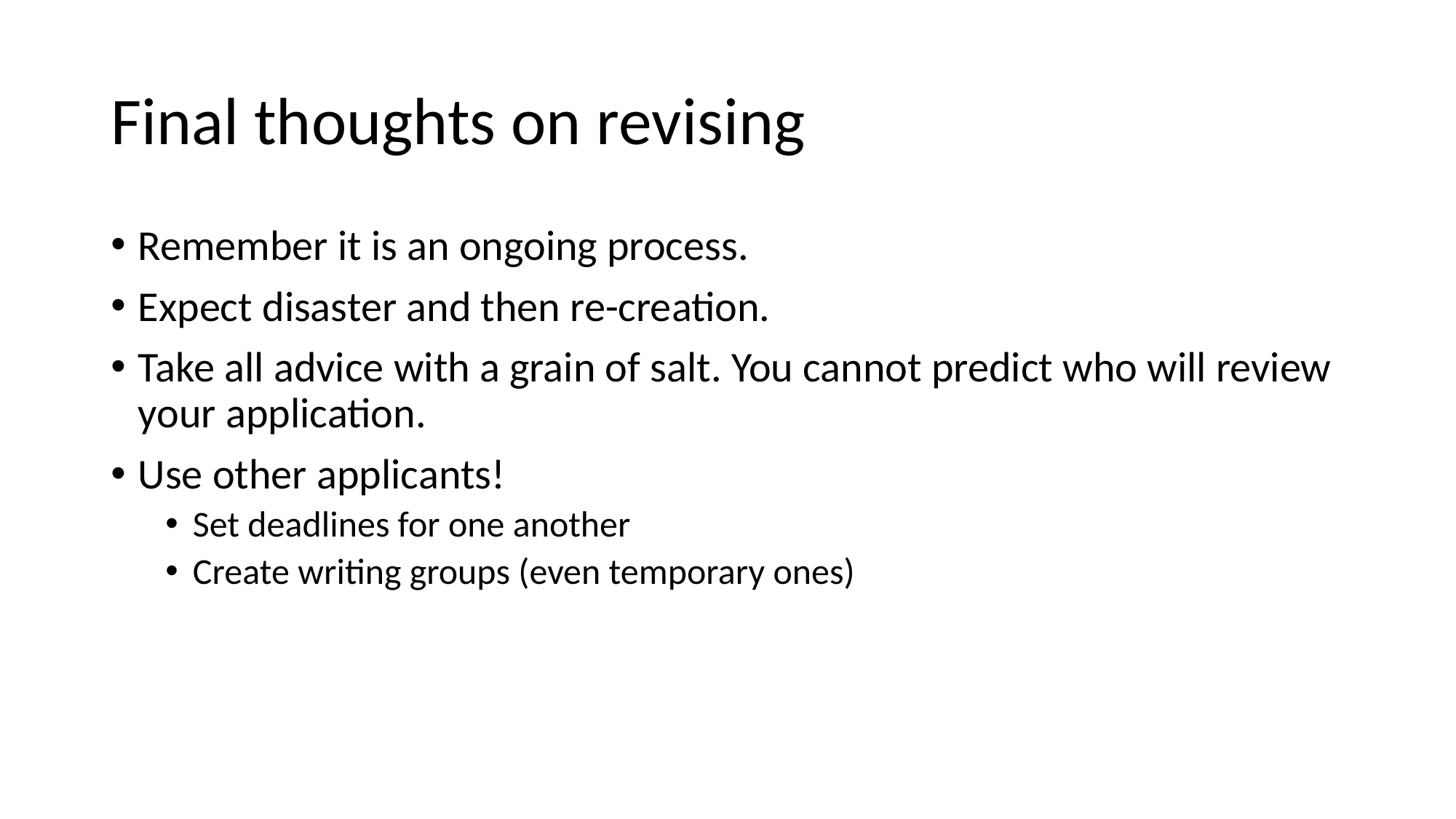

# Final thoughts on revising
Remember it is an ongoing process.
Expect disaster and then re-creation.
Take all advice with a grain of salt. You cannot predict who will review your application.
Use other applicants!
Set deadlines for one another
Create writing groups (even temporary ones)